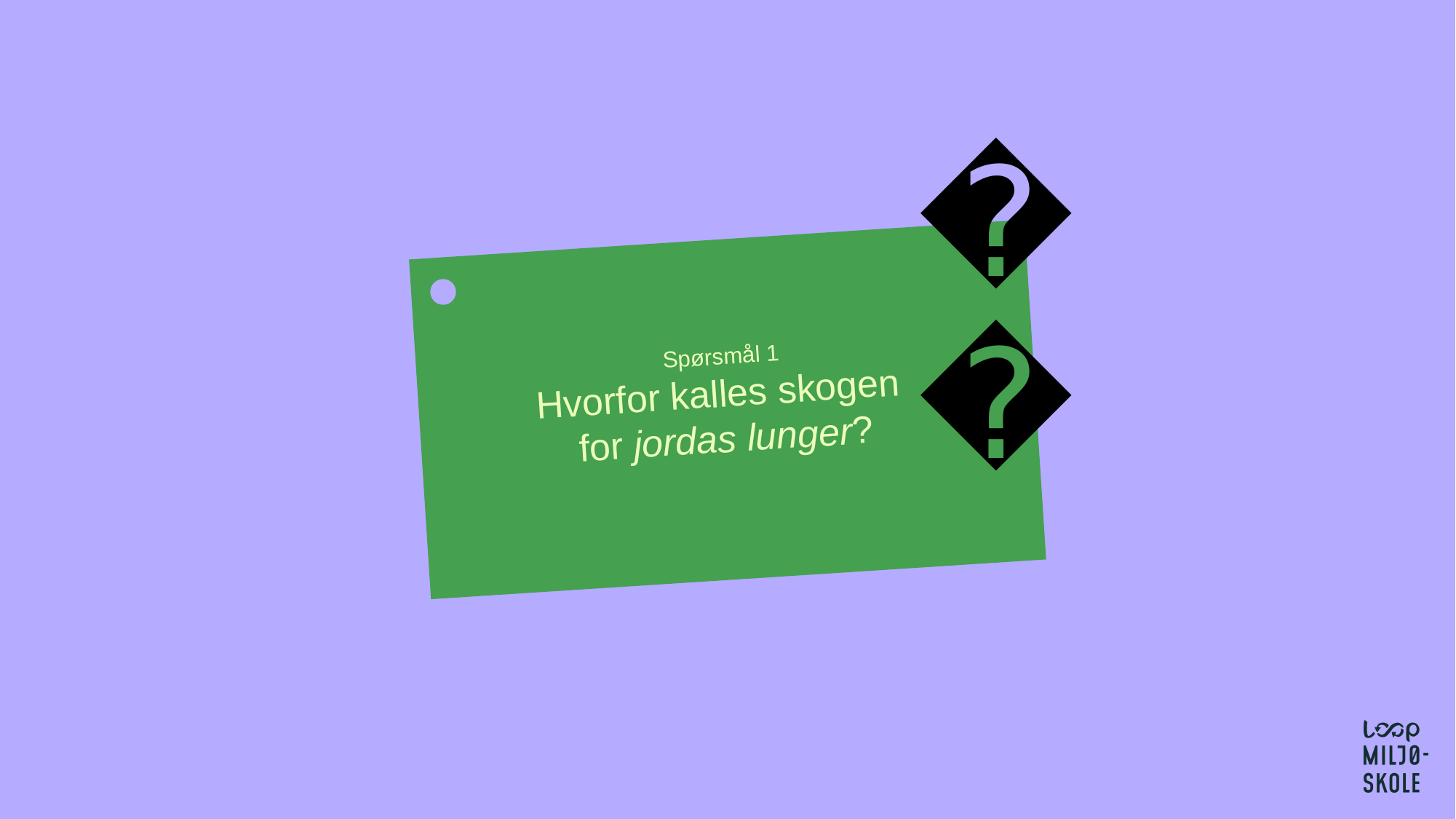

🤔

Spørsmål 1
Hvorfor kalles skogen
for jordas lunger?